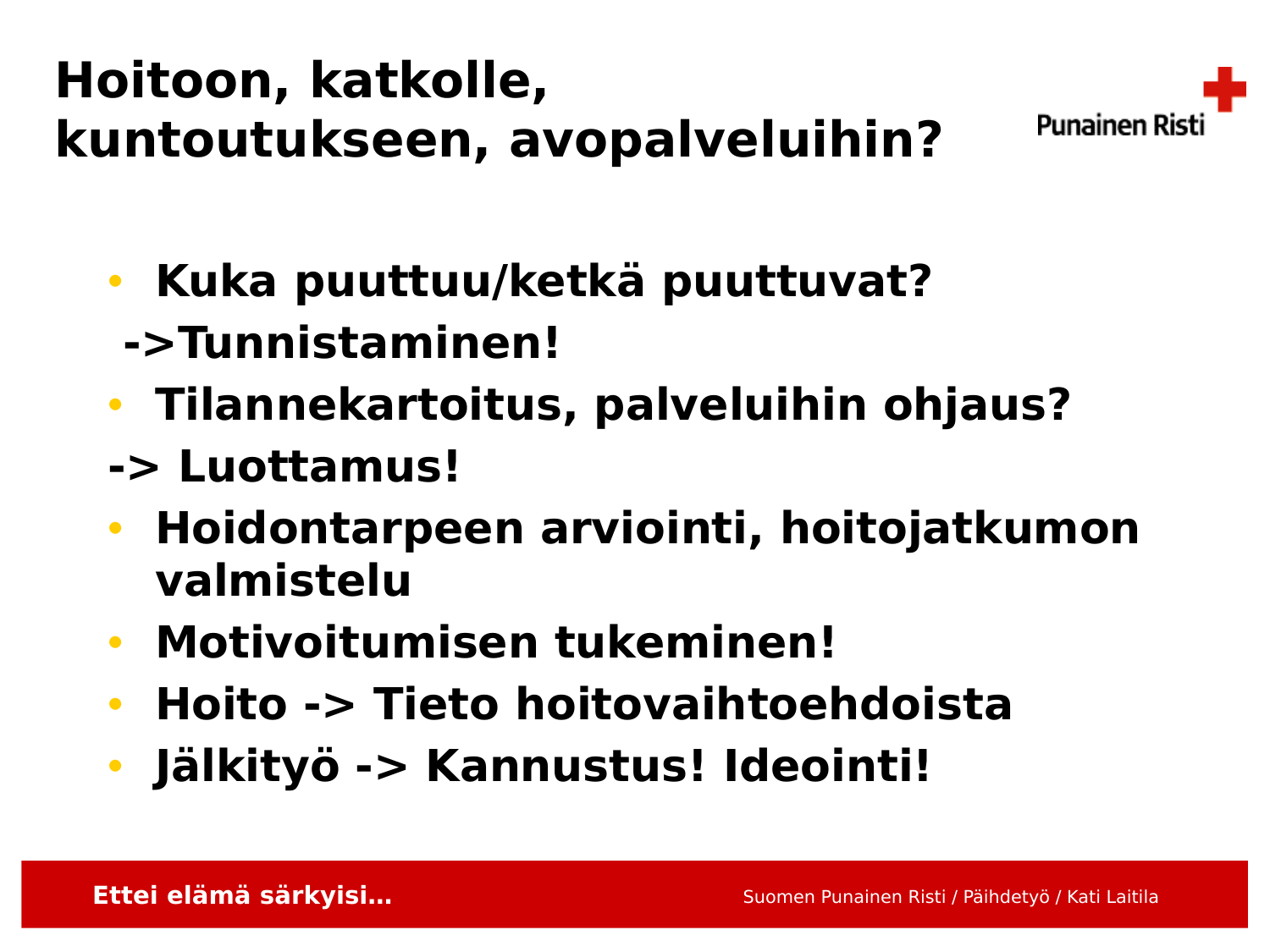

# Hoitoon, katkolle, kuntoutukseen, avopalveluihin?
Kuka puuttuu/ketkä puuttuvat?
 ->Tunnistaminen!
Tilannekartoitus, palveluihin ohjaus?
-> Luottamus!
Hoidontarpeen arviointi, hoitojatkumon valmistelu
Motivoitumisen tukeminen!
Hoito -> Tieto hoitovaihtoehdoista
Jälkityö -> Kannustus! Ideointi!